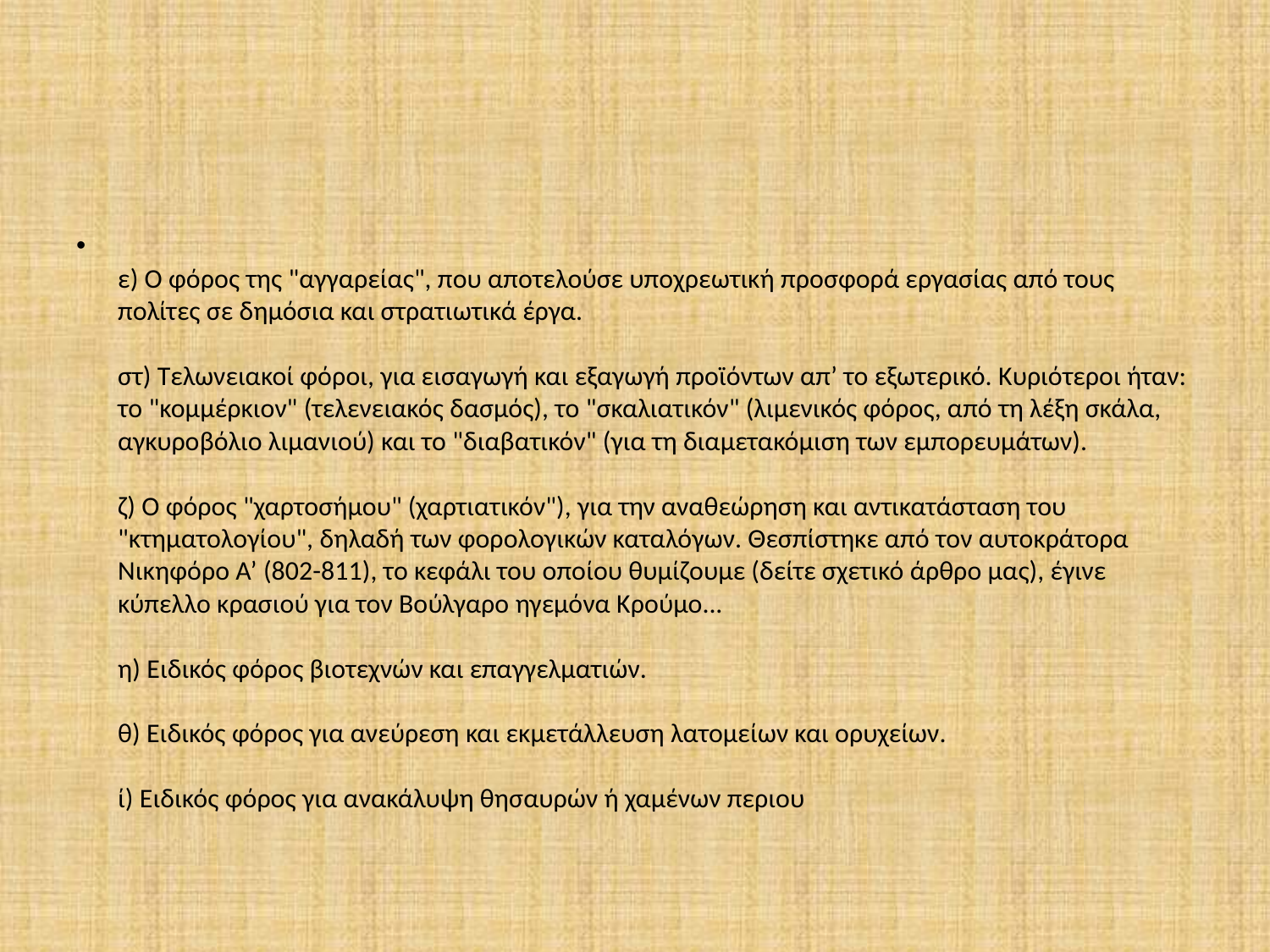

ε) Ο φόρος της "αγγαρείας", που αποτελούσε υποχρεωτική προσφορά εργασίας από τους πολίτες σε δημόσια και στρατιωτικά έργα.
στ) Τελωνειακοί φόροι, για εισαγωγή και εξαγωγή προϊόντων απ’ το εξωτερικό. Κυριότεροι ήταν: το "κομμέρκιον" (τελενειακός δασμός), το "σκαλιατικόν" (λιμενικός φόρος, από τη λέξη σκάλα, αγκυροβόλιο λιμανιού) και το "διαβατικόν" (για τη διαμετακόμιση των εμπορευμάτων).
ζ) Ο φόρος "χαρτοσήμου" (χαρτιατικόν"), για την αναθεώρηση και αντικατάσταση του "κτηματολογίου", δηλαδή των φορολογικών καταλόγων. Θεσπίστηκε από τον αυτοκράτορα Νικηφόρο Α’ (802-811), το κεφάλι του οποίου θυμίζουμε (δείτε σχετικό άρθρο μας), έγινε κύπελλο κρασιού για τον Βούλγαρο ηγεμόνα Κρούμο...
η) Ειδικός φόρος βιοτεχνών και επαγγελματιών.
θ) Ειδικός φόρος για ανεύρεση και εκμετάλλευση λατομείων και ορυχείων.
ί) Ειδικός φόρος για ανακάλυψη θησαυρών ή χαμένων περιου